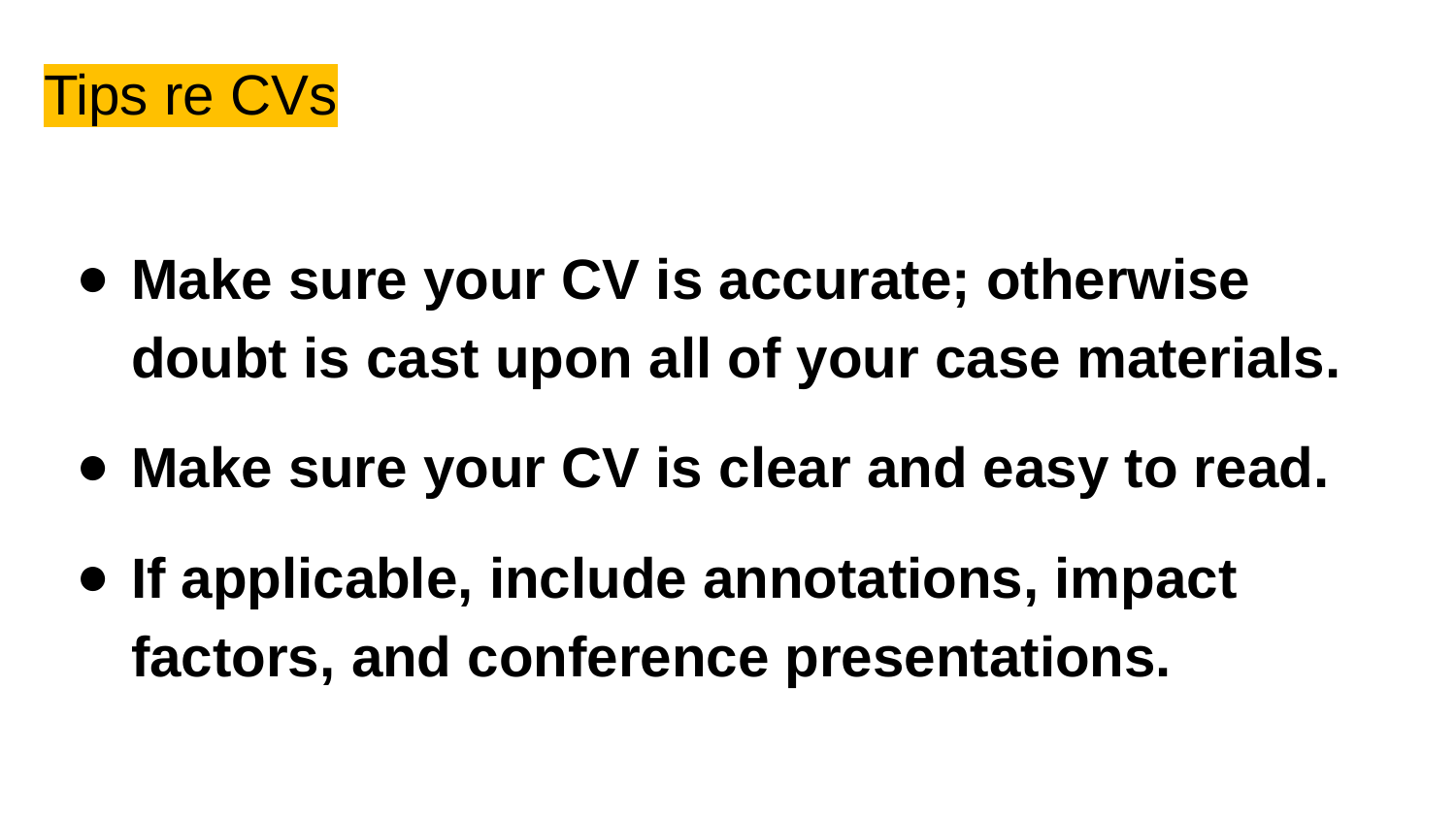

# Tips re CVs
Make sure your CV is accurate; otherwise doubt is cast upon all of your case materials.
Make sure your CV is clear and easy to read.
If applicable, include annotations, impact factors, and conference presentations.